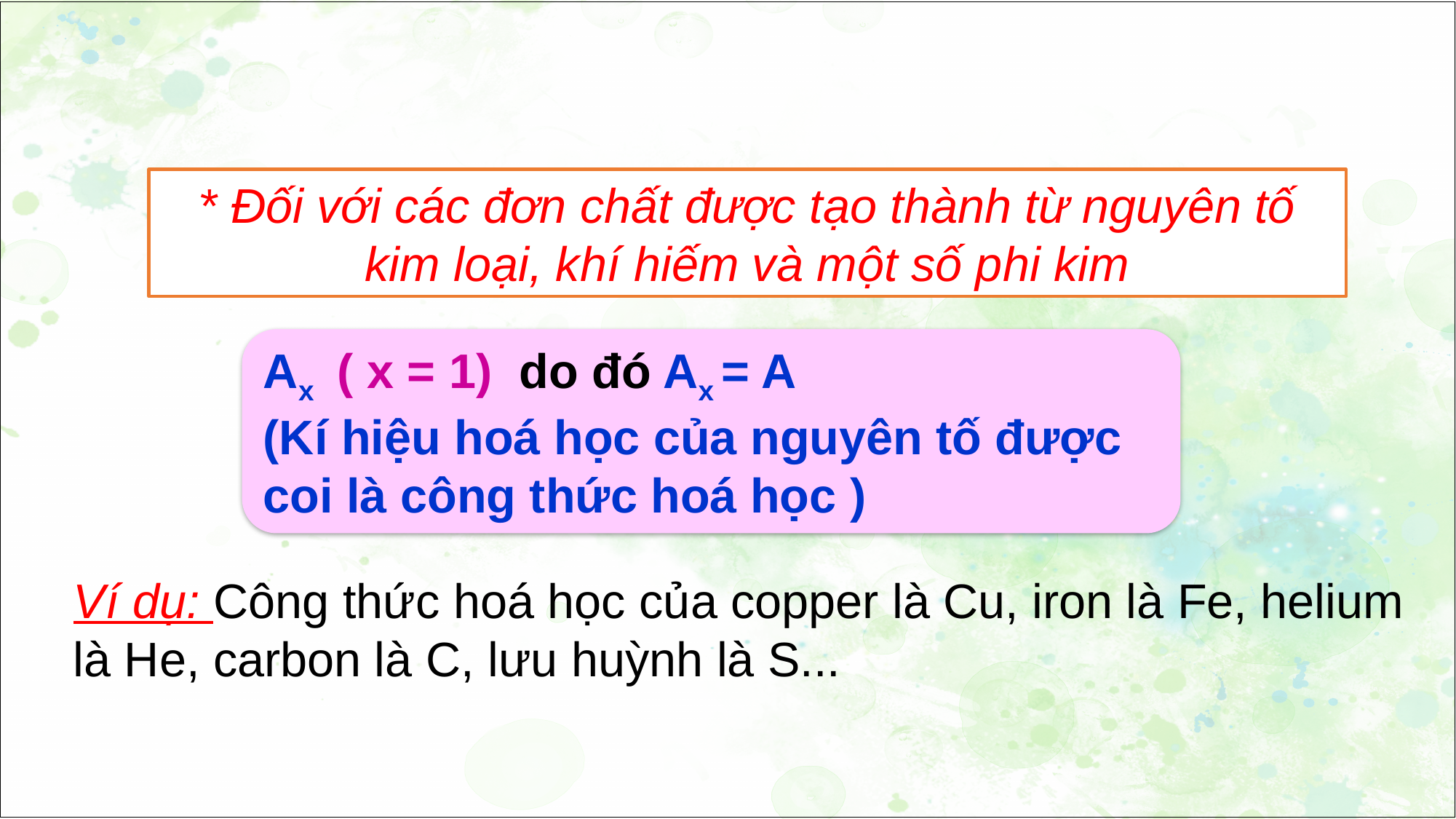

* Đối với các đơn chất được tạo thành từ nguyên tố kim loại, khí hiếm và một số phi kim
Ax   ( x = 1)  do đó Ax = A
(Kí hiệu hoá học của nguyên tố được coi là công thức hoá học )
Ví dụ: Công thức hoá học của copper là Cu, iron là Fe, helium là He, carbon là C, lưu huỳnh là S...